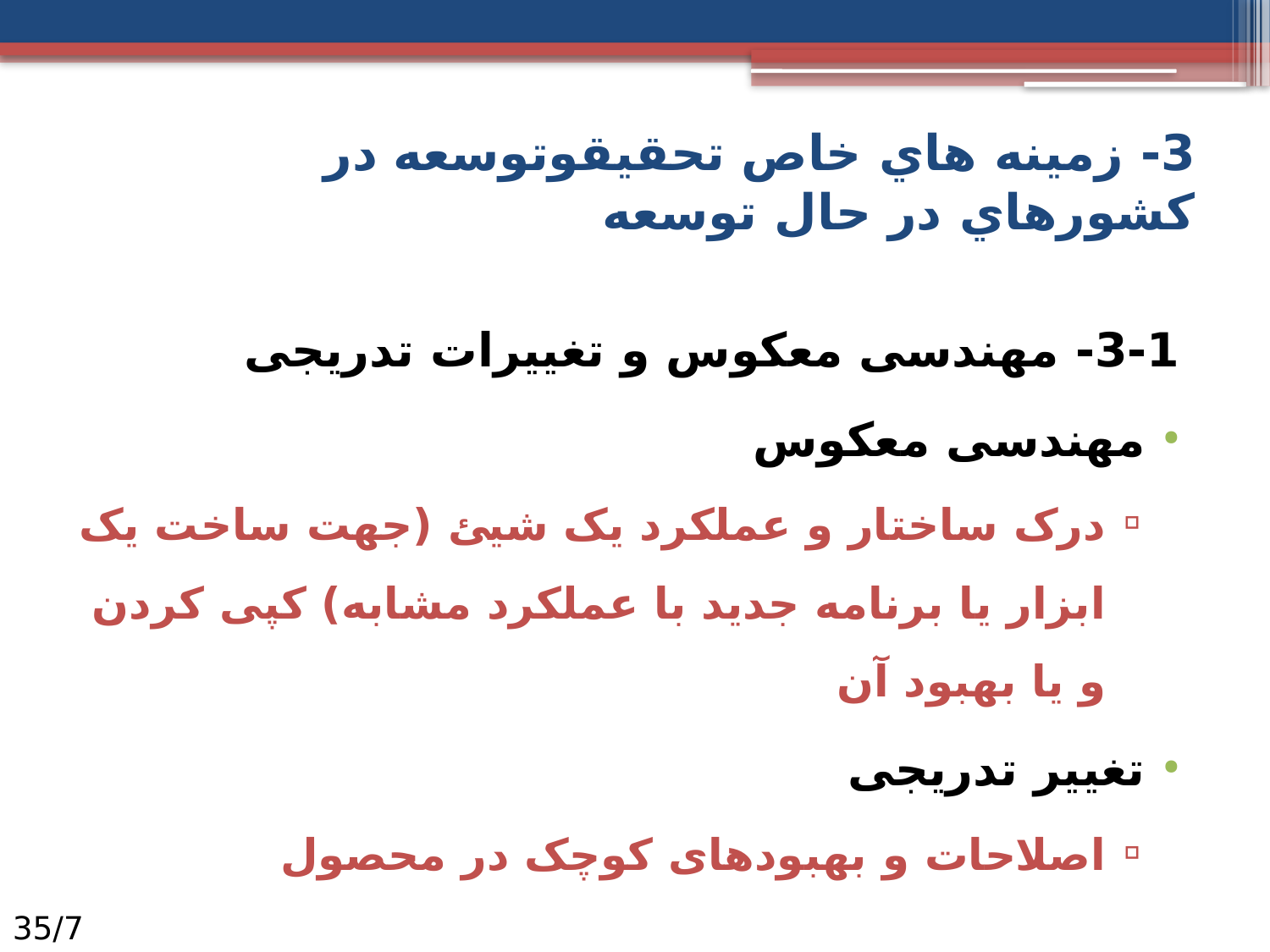

# 3- زمينه هاي خاص تحقیق‏و‏توسعه در كشورهاي در حال توسعه
3-1- مهندسی معکوس و تغييرات تدریجی
مهندسی معکوس
درک ساختار و عملکرد یک شیئ (جهت ساخت یک ابزار یا برنامه جدید با عملکرد مشابه) کپی کردن و یا بهبود آن
تغيير تدریجی
اصلاحات و بهبودهای کوچک در محصول
7/35